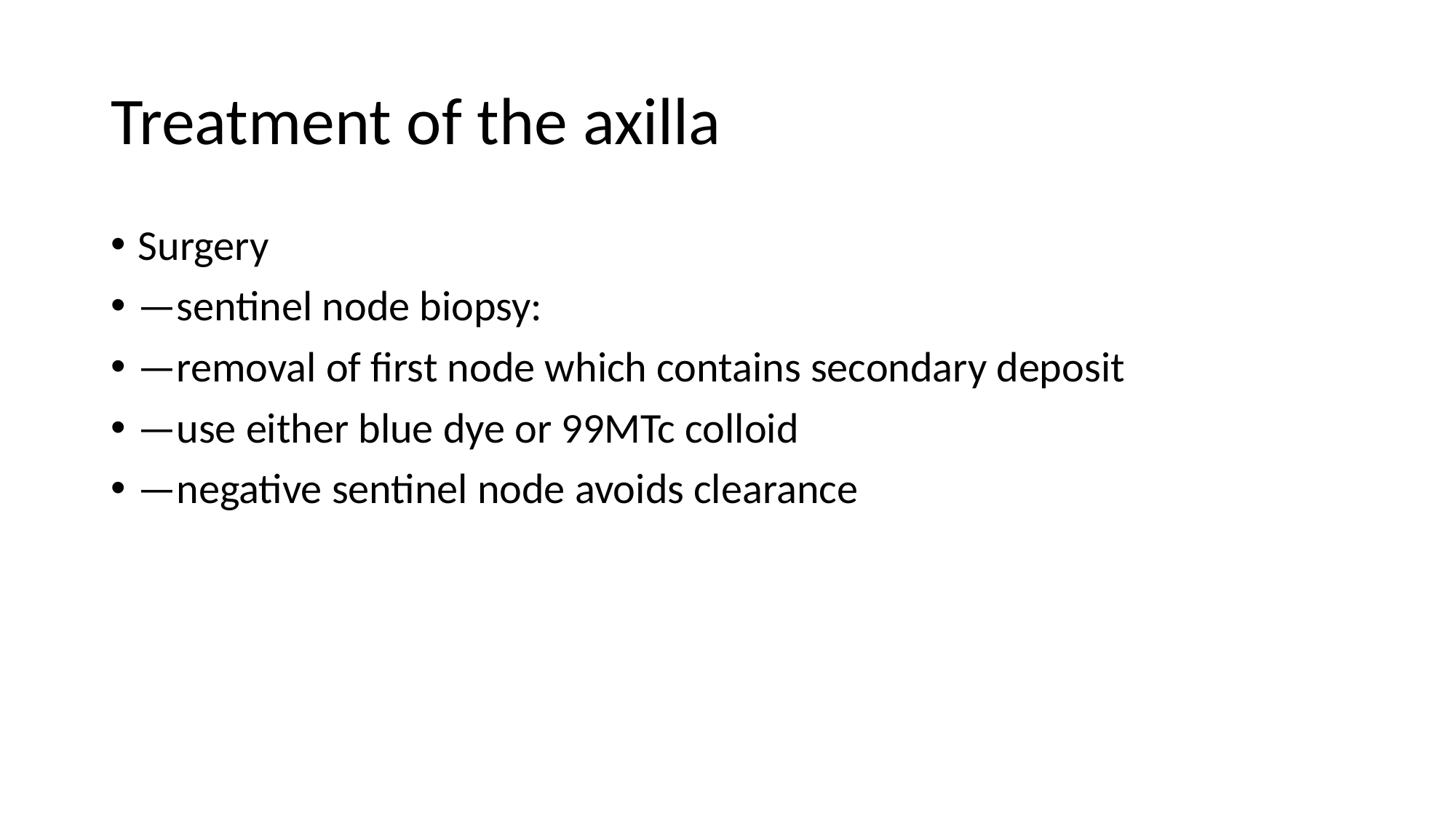

# Treatment of the axilla
Surgery
—sentinel node biopsy:
—removal of first node which contains secondary deposit
—use either blue dye or 99MTc colloid
—negative sentinel node avoids clearance